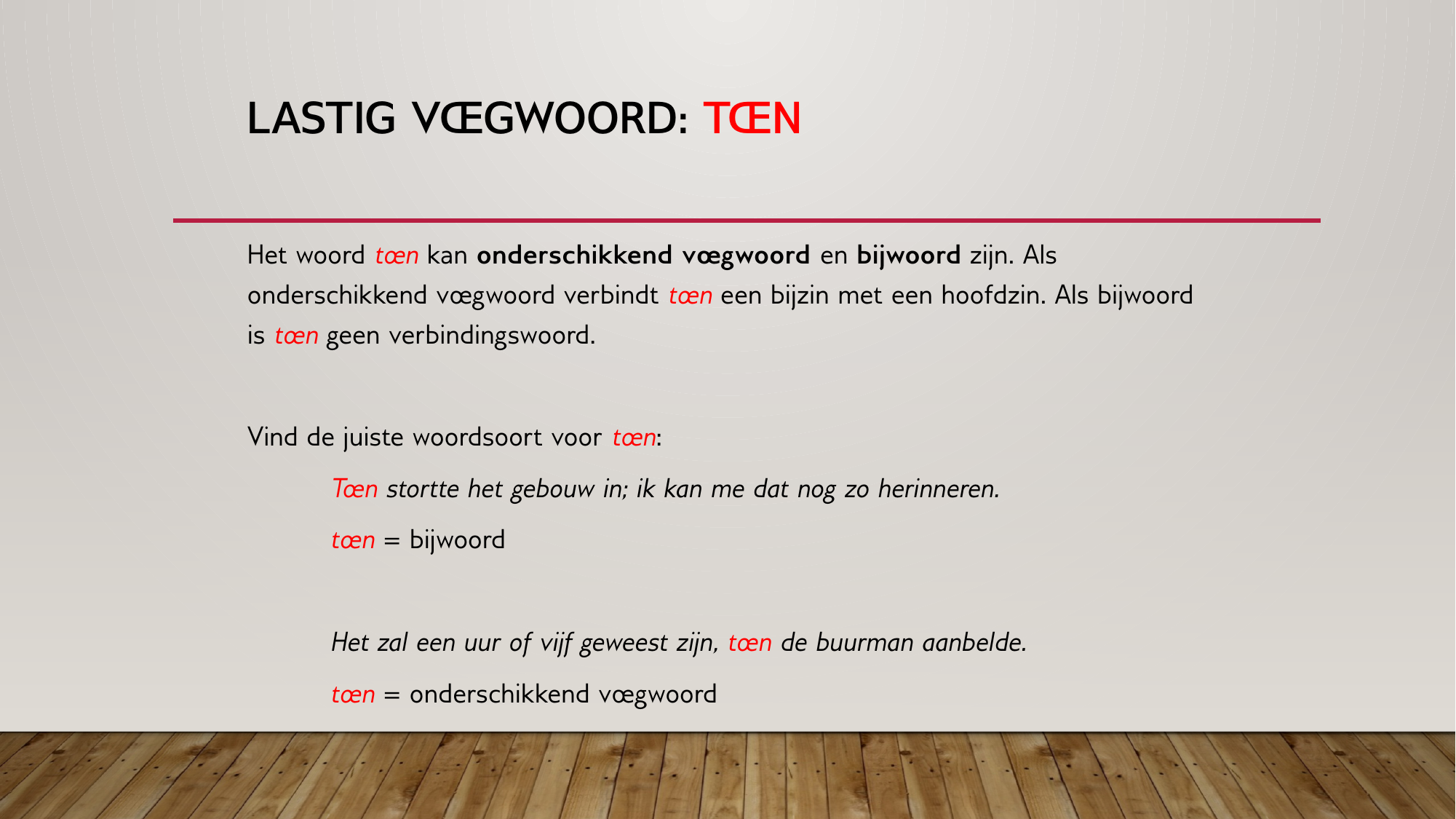

# Lastig voegwoord: toen
Het woord toen kan onderschikkend voegwoord en bijwoord zijn. Als onderschikkend voegwoord verbindt toen een bijzin met een hoofdzin. Als bijwoord is toen geen verbindingswoord.

Vind de juiste woordsoort voor toen:
	Toen stortte het gebouw in; ik kan me dat nog zo herinneren.
	toen = bijwoord

	Het zal een uur of vijf geweest zijn, toen de buurman aanbelde.
	toen = onderschikkend voegwoord